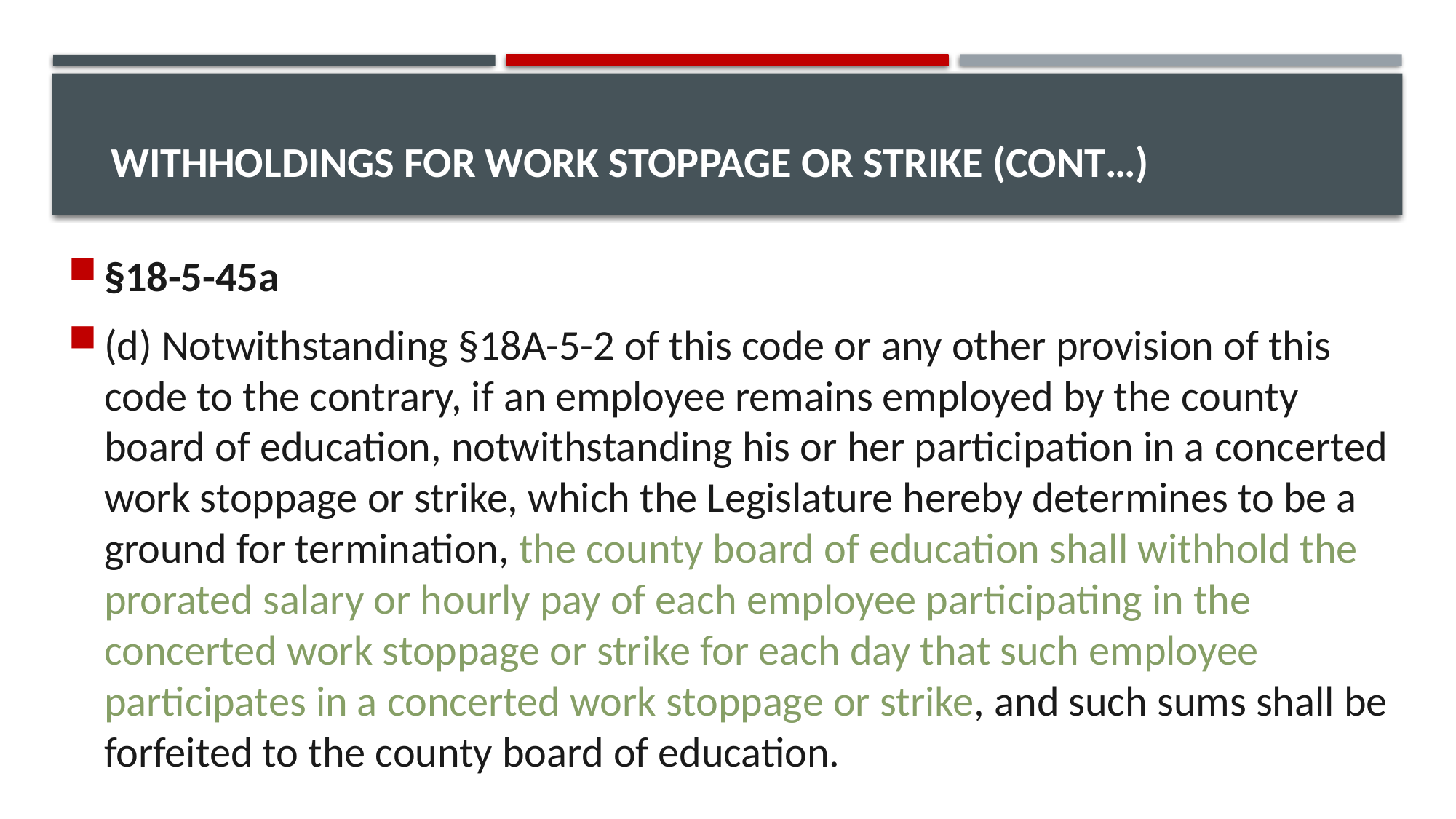

# Withholdings for work stoppage or strike (cont…)
§18-5-45a
(d) Notwithstanding §18A-5-2 of this code or any other provision of this code to the contrary, if an employee remains employed by the county board of education, notwithstanding his or her participation in a concerted work stoppage or strike, which the Legislature hereby determines to be a ground for termination, the county board of education shall withhold the prorated salary or hourly pay of each employee participating in the concerted work stoppage or strike for each day that such employee participates in a concerted work stoppage or strike, and such sums shall be forfeited to the county board of education.